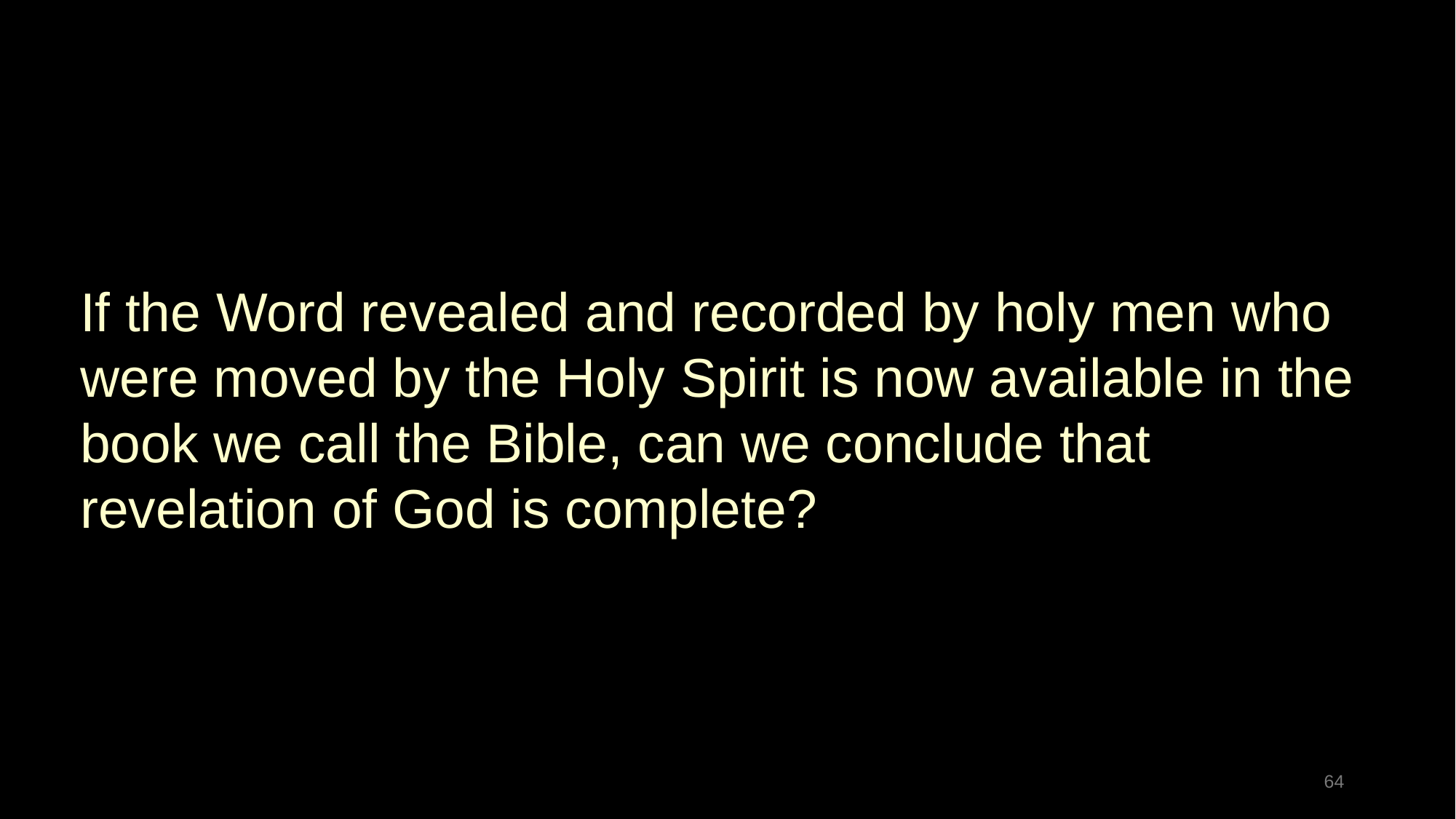

If the Word revealed and recorded by holy men who were moved by the Holy Spirit is now available in the book we call the Bible, can we conclude that revelation of God is complete?
64